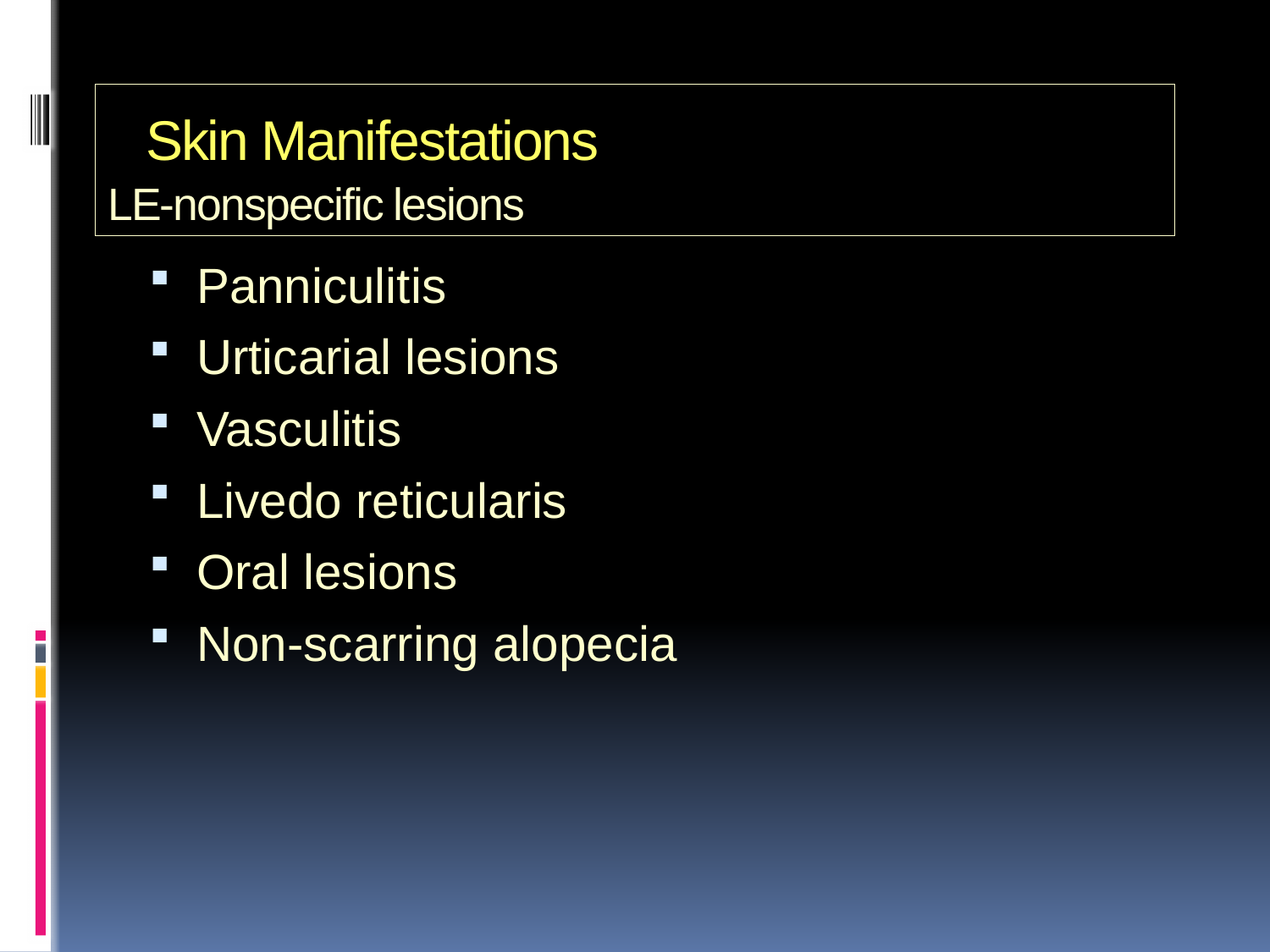

# Skin Manifestations LE-nonspecific lesions
Panniculitis
Urticarial lesions
Vasculitis
Livedo reticularis
Oral lesions
Non-scarring alopecia